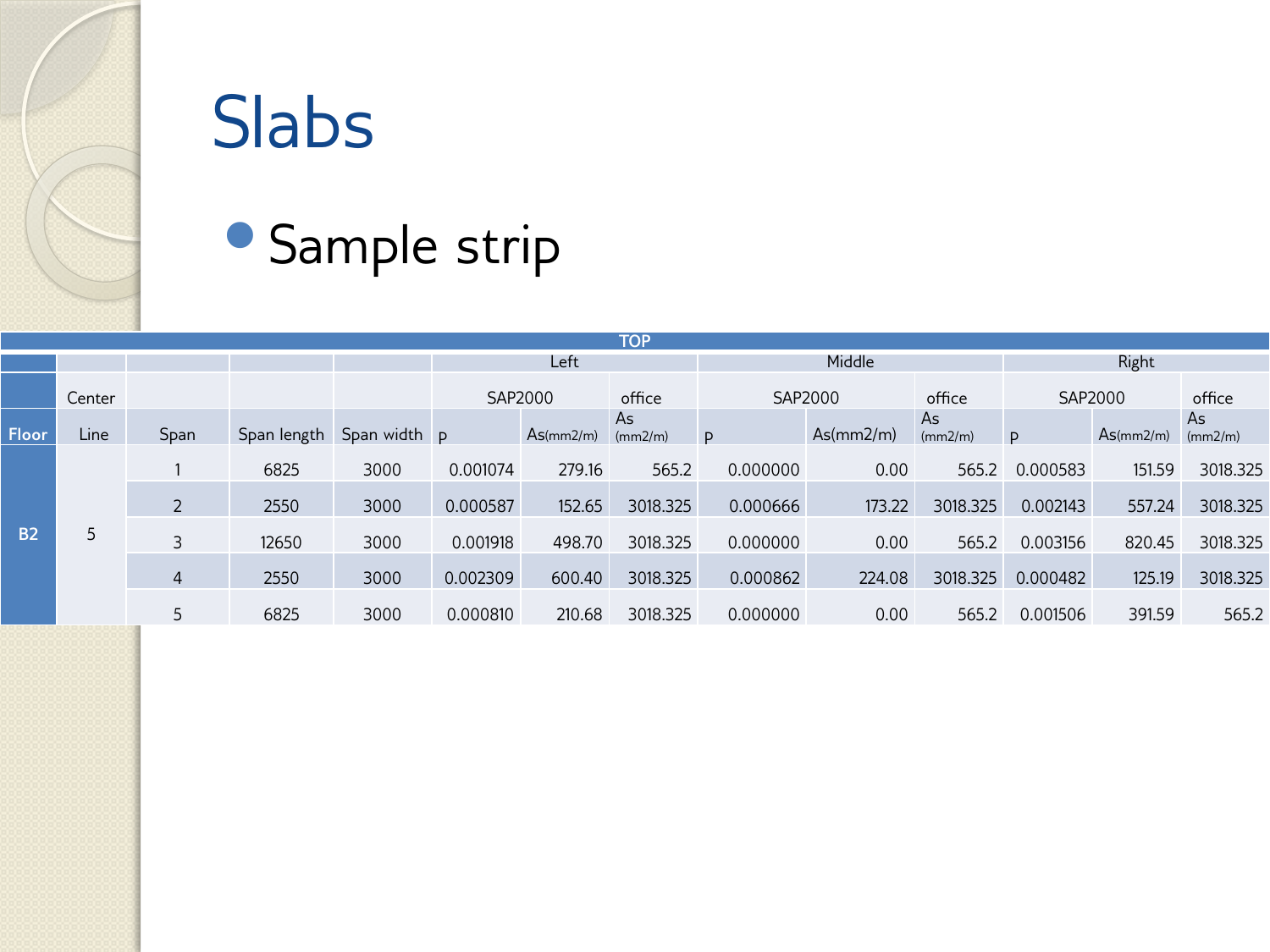

# Slabs
Sample strip
| TOP |  |  |  |  |  |  |  |  |  |  |  |  |  |
| --- | --- | --- | --- | --- | --- | --- | --- | --- | --- | --- | --- | --- | --- |
|  |  |  |  |  | Left |  |  | Middle |  |  | Right |  |  |
|  | Center |  |  |  | SAP2000 |  | office | SAP2000 |  | office | SAP2000 |  | office |
| Floor | Line | Span | Span length | Span width | p | As(mm2/m) | As (mm2/m) | p | As(mm2/m) | As (mm2/m) | p | As(mm2/m) | As (mm2/m) |
| B2 | 5 | 1 | 6825 | 3000 | 0.001074 | 279.16 | 565.2 | 0.000000 | 0.00 | 565.2 | 0.000583 | 151.59 | 3018.325 |
|  |  | 2 | 2550 | 3000 | 0.000587 | 152.65 | 3018.325 | 0.000666 | 173.22 | 3018.325 | 0.002143 | 557.24 | 3018.325 |
|  |  | 3 | 12650 | 3000 | 0.001918 | 498.70 | 3018.325 | 0.000000 | 0.00 | 565.2 | 0.003156 | 820.45 | 3018.325 |
|  |  | 4 | 2550 | 3000 | 0.002309 | 600.40 | 3018.325 | 0.000862 | 224.08 | 3018.325 | 0.000482 | 125.19 | 3018.325 |
|  |  | 5 | 6825 | 3000 | 0.000810 | 210.68 | 3018.325 | 0.000000 | 0.00 | 565.2 | 0.001506 | 391.59 | 565.2 |